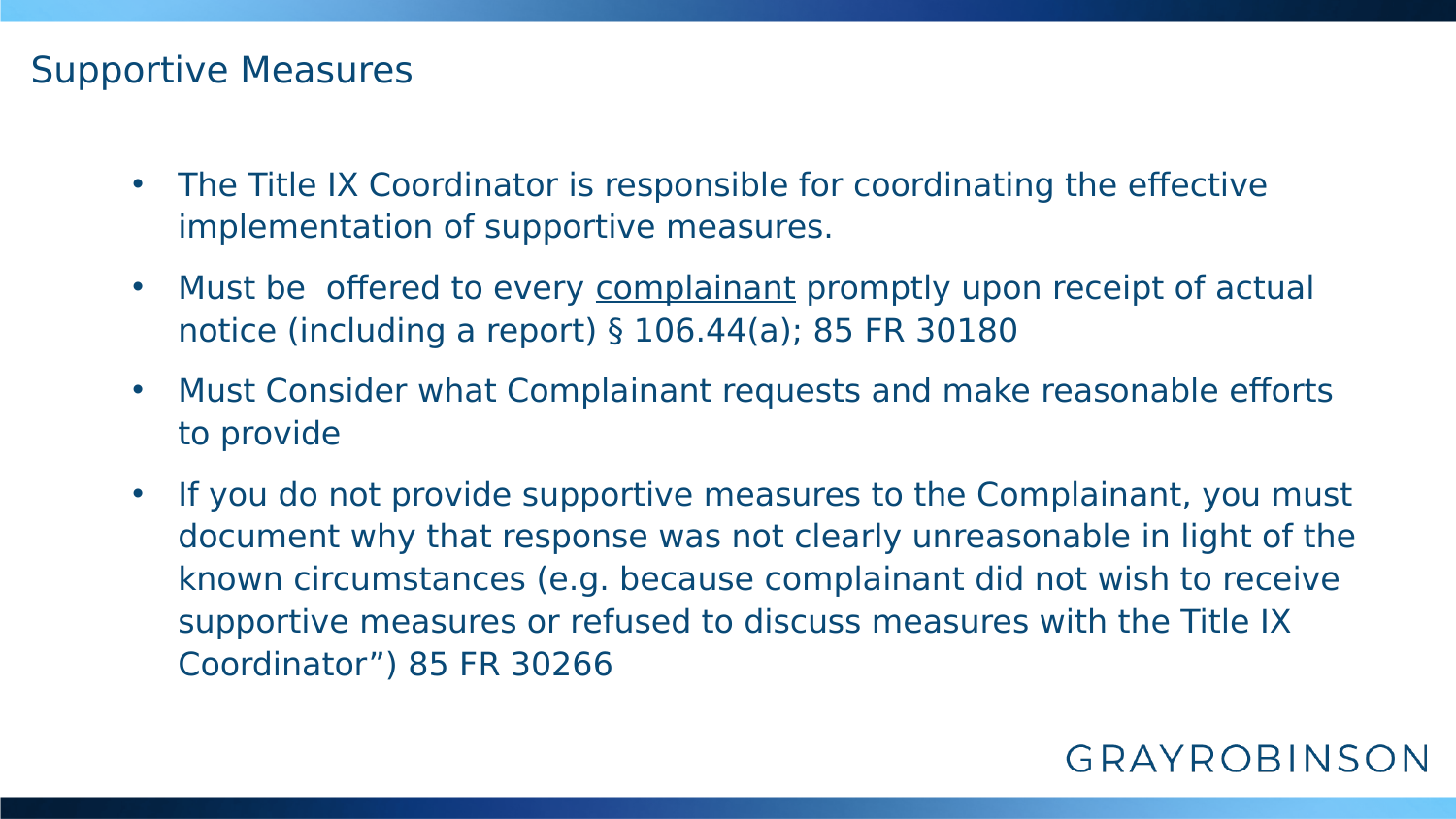

# Supportive Measures
The Title IX Coordinator is responsible for coordinating the effective implementation of supportive measures.
Must be  offered to every complainant promptly upon receipt of actual notice (including a report) § 106.44(a); 85 FR 30180
Must Consider what Complainant requests and make reasonable efforts to provide
If you do not provide supportive measures to the Complainant, you must document why that response was not clearly unreasonable in light of the known circumstances (e.g. because complainant did not wish to receive supportive measures or refused to discuss measures with the Title IX Coordinator”) 85 FR 30266